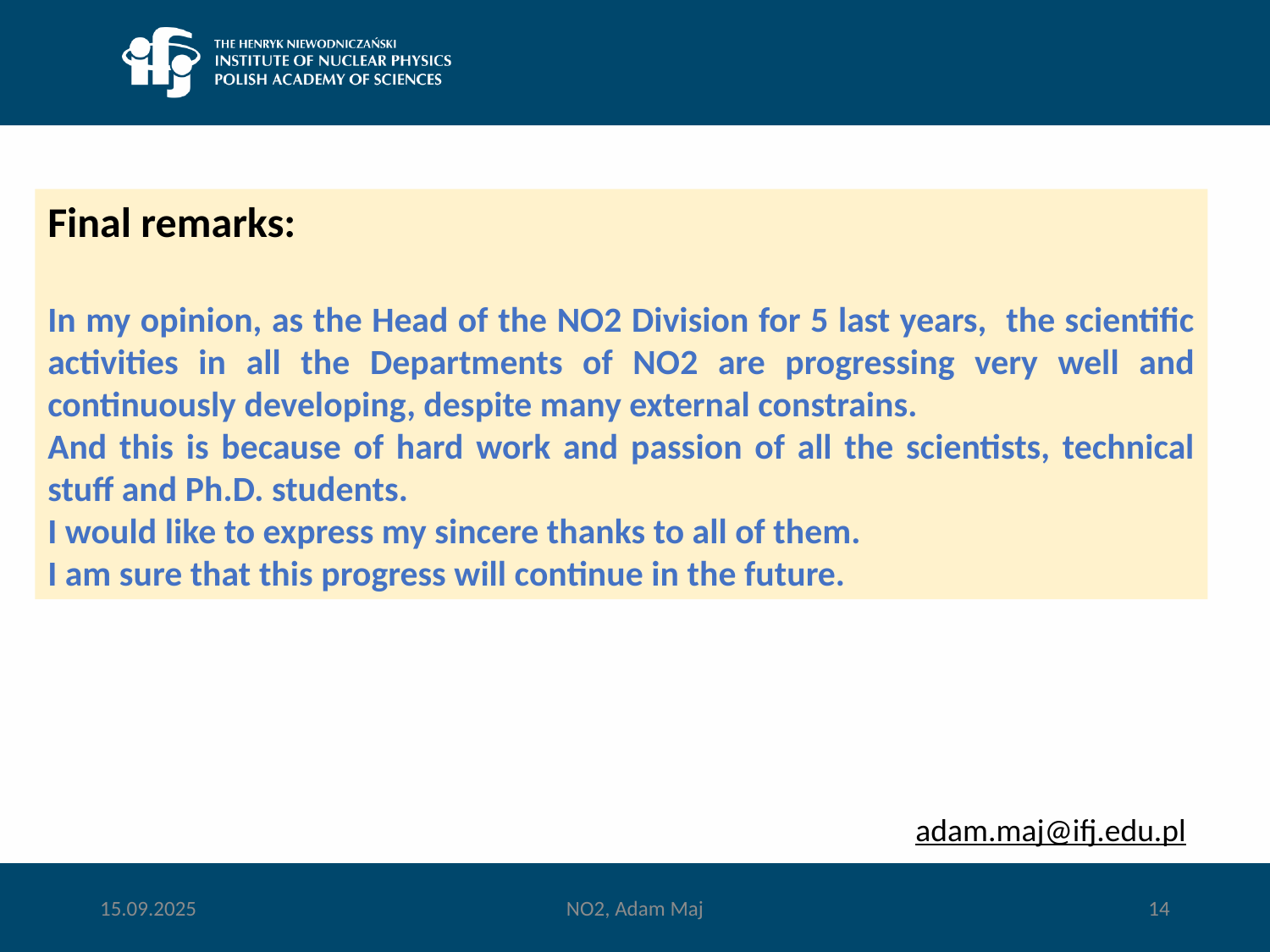

Final remarks:

In my opinion, as the Head of the NO2 Division for 5 last years,  the scientific activities in all the Departments of NO2 are progressing very well and continuously developing, despite many external constrains.
And this is because of hard work and passion of all the scientists, technical stuff and Ph.D. students.
I would like to express my sincere thanks to all of them.
I am sure that this progress will continue in the future.
adam.maj@ifj.edu.pl
15.09.2025
NO2, Adam Maj
14